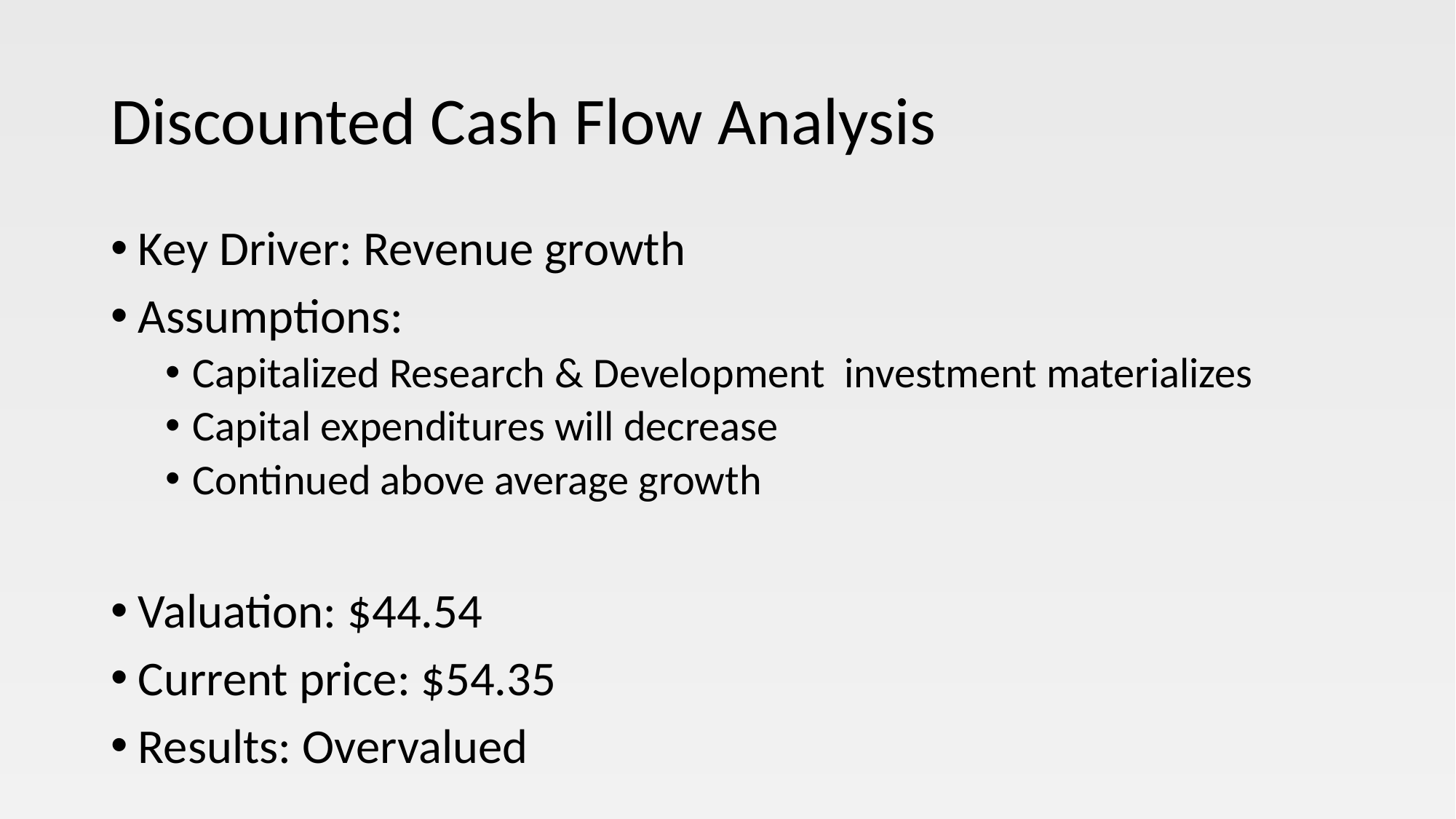

# Discounted Cash Flow Analysis
Key Driver: Revenue growth
Assumptions:
Capitalized Research & Development  investment materializes
Capital expenditures will decrease
Continued above average growth

Valuation: $44.54
Current price: $54.35
Results: Overvalued